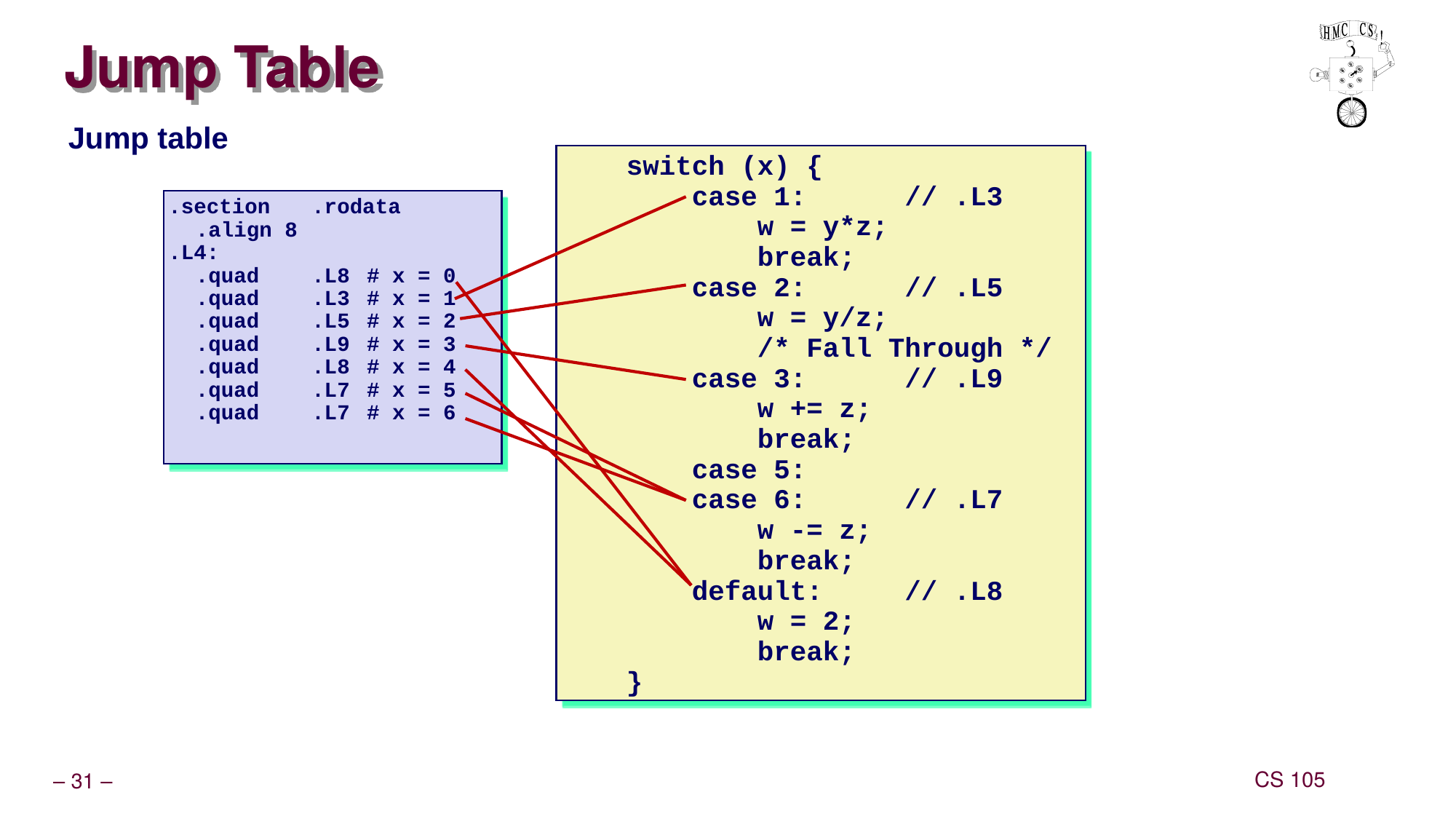

# Jump Table
Jump table
    switch (x) {
        case 1:      // .L3
            w = y*z;
            break;
        case 2:      // .L5
            w = y/z;
            /* Fall Through */
        case 3:      // .L9
            w += z;
            break;
        case 5:
        case 6:      // .L7
            w -= z;
            break;
        default:     // .L8
            w = 2;
            break;
    }
.section	.rodata
	.align 8
.L4:
	.quad	.L8	# x = 0
	.quad	.L3	# x = 1
	.quad	.L5	# x = 2
	.quad	.L9	# x = 3
	.quad	.L8	# x = 4
	.quad	.L7	# x = 5
	.quad	.L7	# x = 6